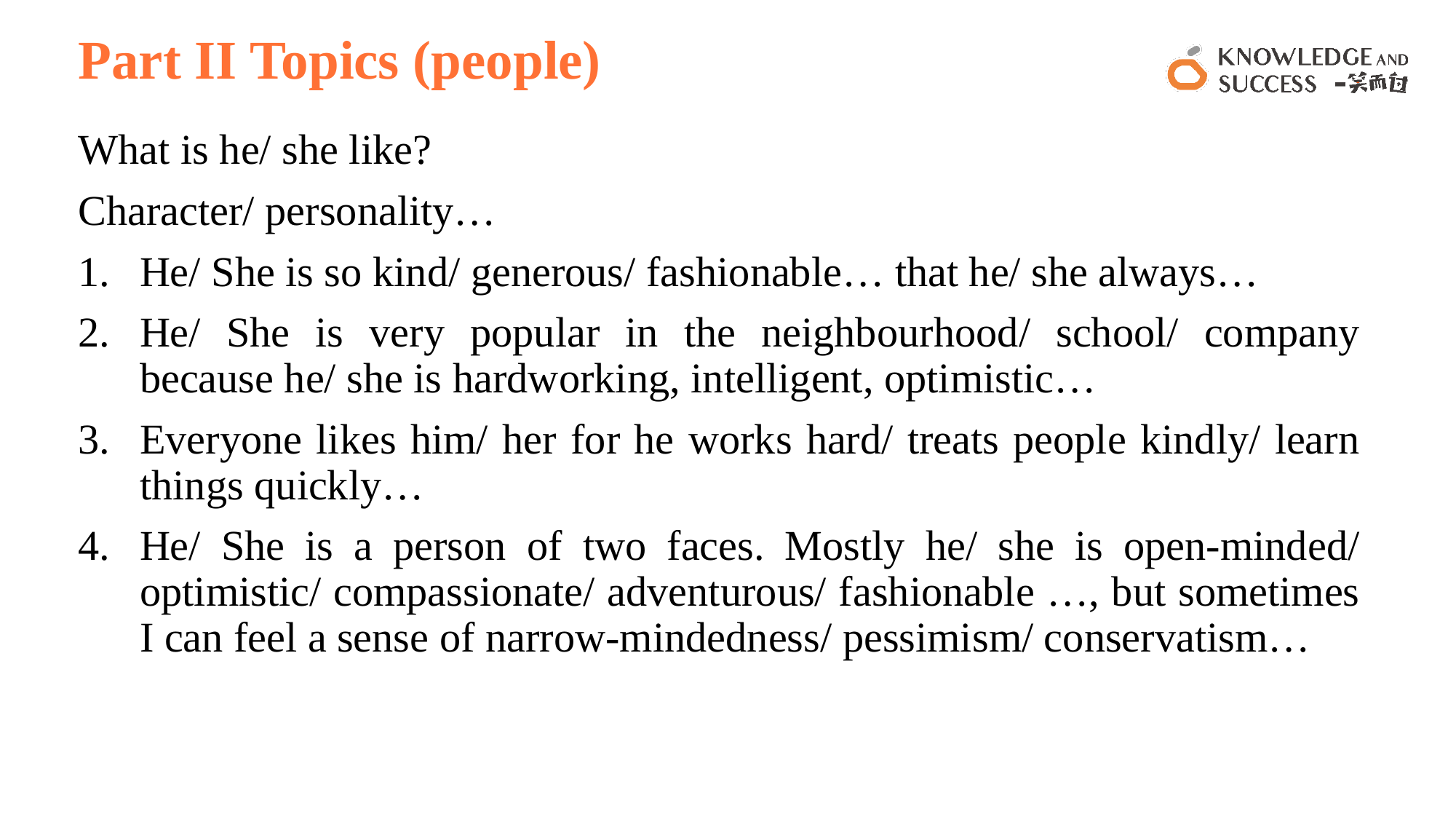

# Part II Topics (people)
What is he/ she like?
Character/ personality…
He/ She is so kind/ generous/ fashionable… that he/ she always…
He/ She is very popular in the neighbourhood/ school/ company because he/ she is hardworking, intelligent, optimistic…
Everyone likes him/ her for he works hard/ treats people kindly/ learn things quickly…
He/ She is a person of two faces. Mostly he/ she is open-minded/ optimistic/ compassionate/ adventurous/ fashionable …, but sometimes I can feel a sense of narrow-mindedness/ pessimism/ conservatism…